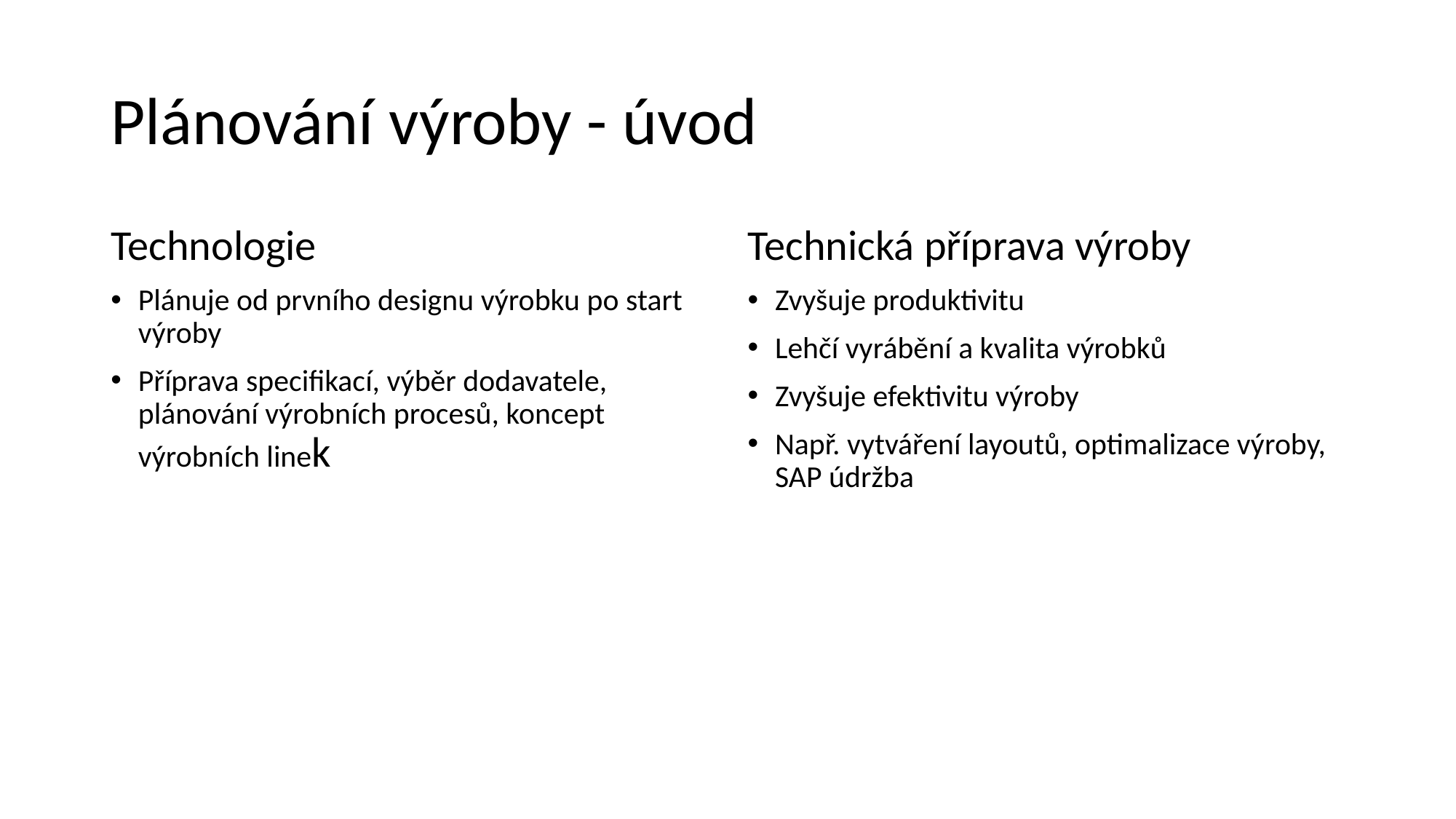

# Plánování výroby - úvod
Technologie
Plánuje od prvního designu výrobku po start výroby
Příprava specifikací, výběr dodavatele, plánování výrobních procesů, koncept výrobních linek

Technická příprava výroby
Zvyšuje produktivitu
Lehčí vyrábění a kvalita výrobků
Zvyšuje efektivitu výroby
Např. vytváření layoutů, optimalizace výroby, SAP údržba